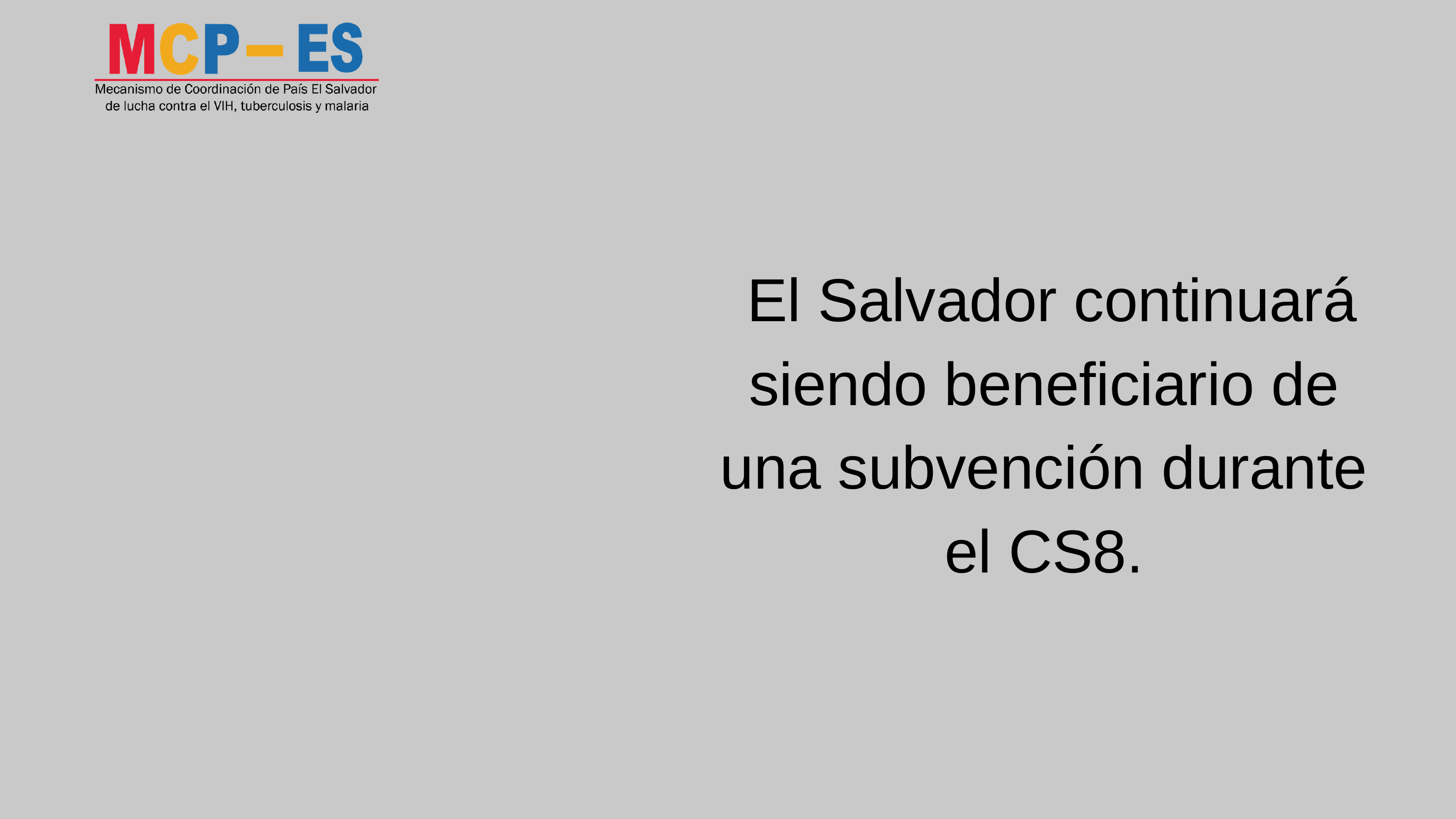

El Salvador continuará siendo beneficiario de una subvención durante el CS8.